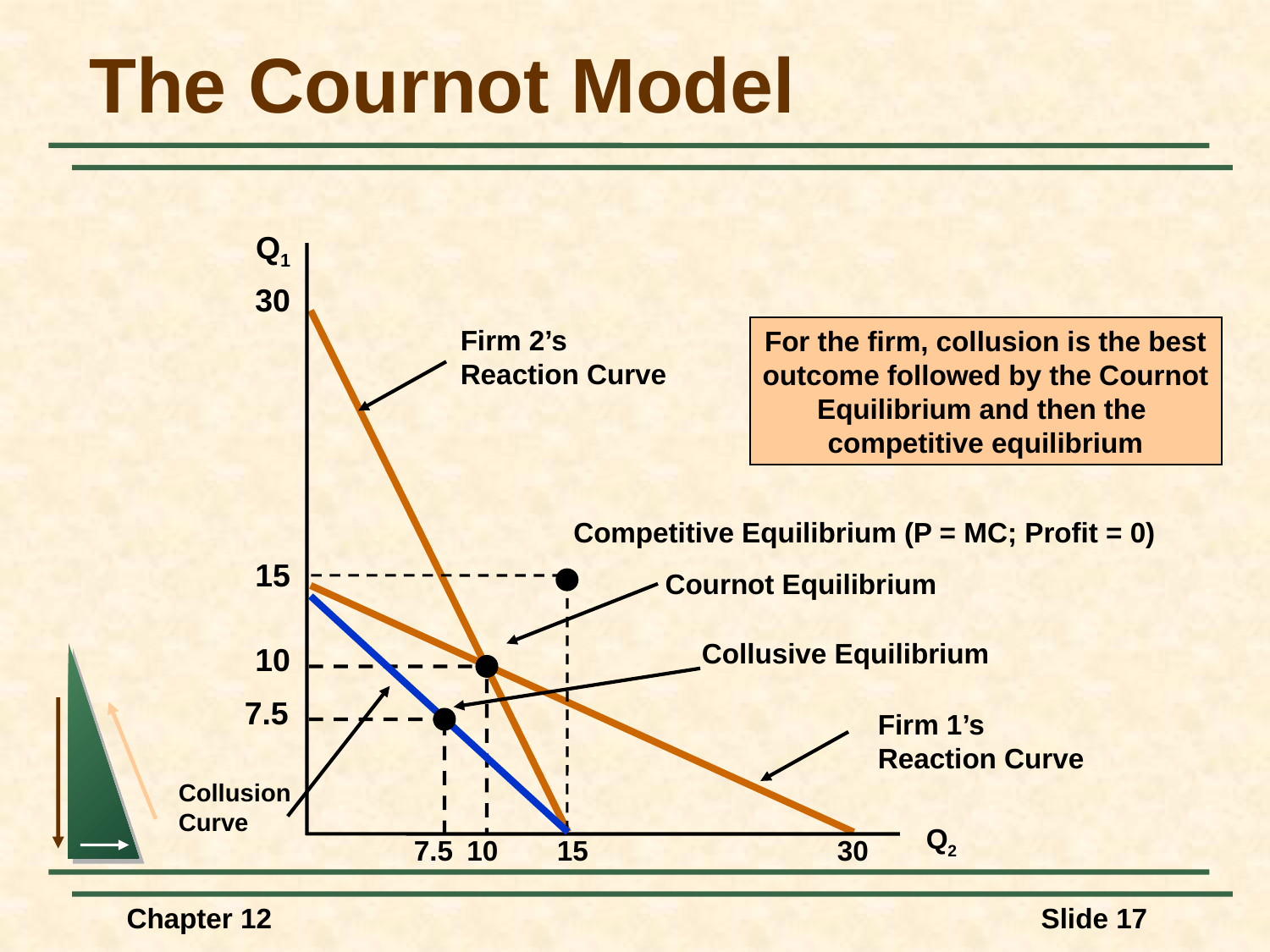

# The Cournot Model
Q1

30

Firm 2’s
Reaction Curve

For the firm, collusion is the best
outcome followed by the Cournot
Equilibrium and then the
competitive equilibrium

Collusive Equilibrium

7.5

Collusion
Curve
7.5
Competitive Equilibrium (P = MC; Profit = 0)
15

15
Cournot Equilibrium

10

10

Firm 1’s
Reaction Curve

Q2
30

Chapter 12
Slide 17